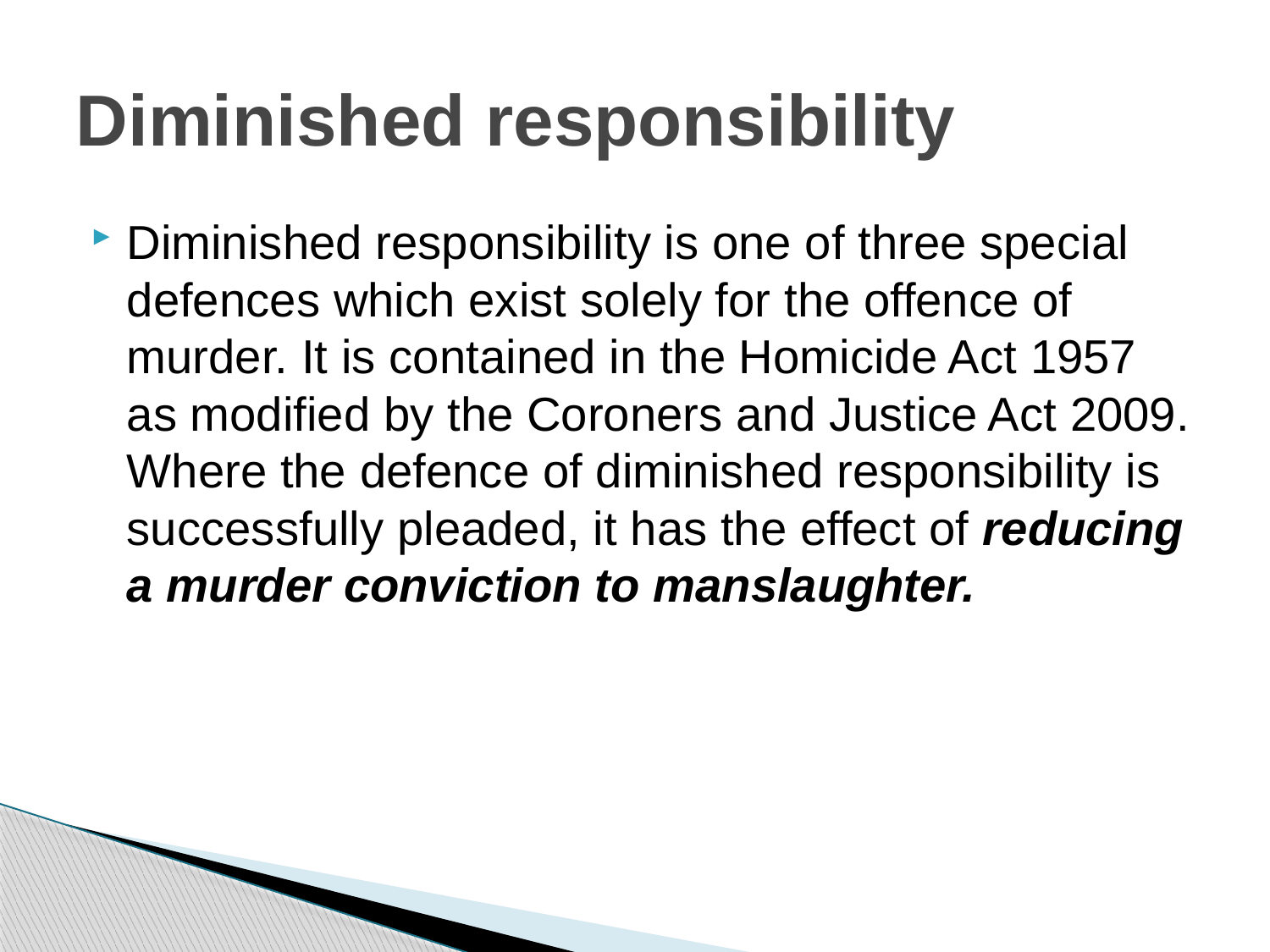

# Diminished responsibility
Diminished responsibility is one of three special defences which exist solely for the offence of murder. It is contained in the Homicide Act 1957 as modified by the Coroners and Justice Act 2009. Where the defence of diminished responsibility is successfully pleaded, it has the effect of reducing a murder conviction to manslaughter.